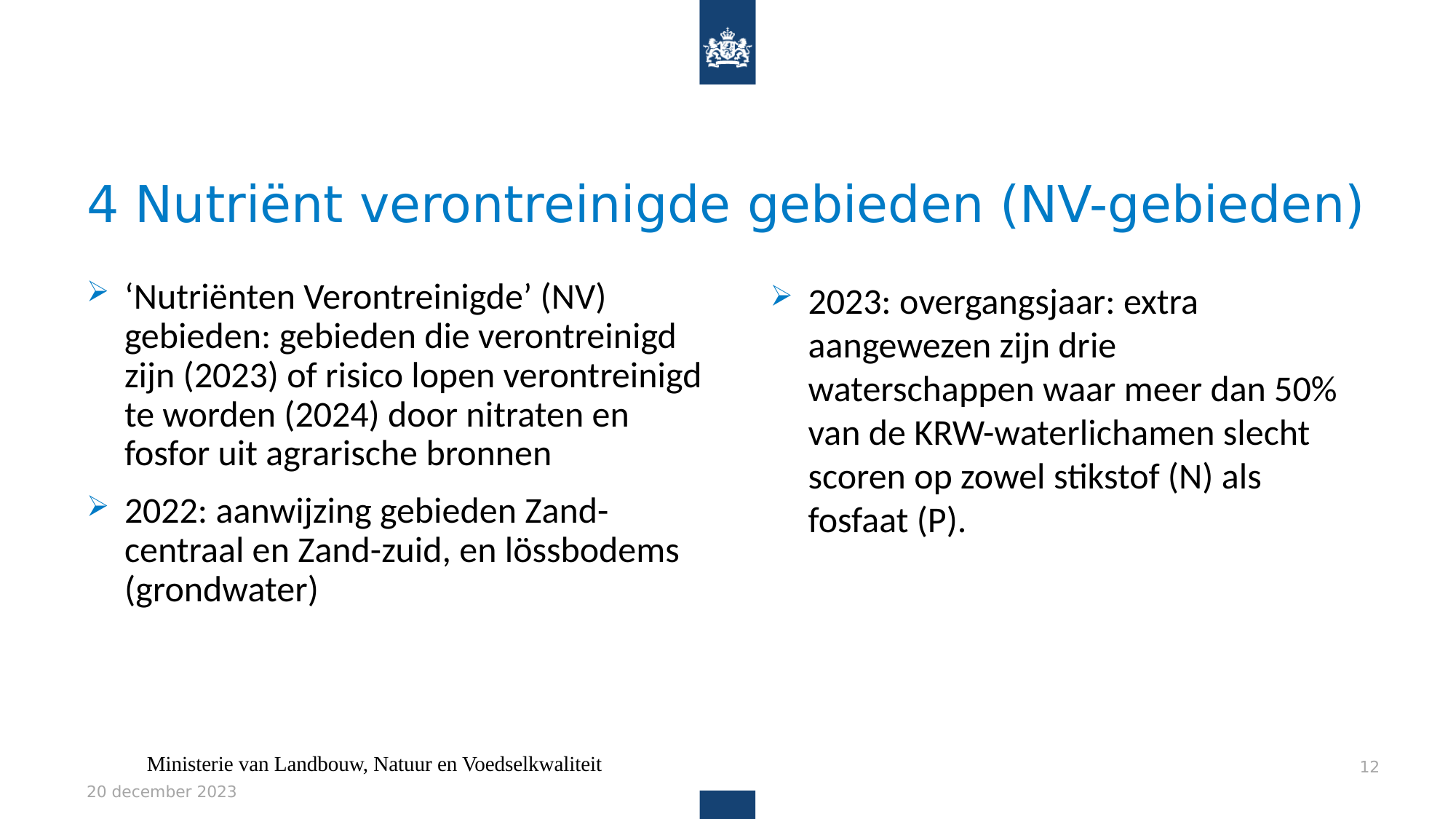

# 4 Nutriënt verontreinigde gebieden (NV-gebieden)
‘Nutriënten Verontreinigde’ (NV) gebieden: gebieden die verontreinigd zijn (2023) of risico lopen verontreinigd te worden (2024) door nitraten en fosfor uit agrarische bronnen
2022: aanwijzing gebieden Zand-centraal en Zand-zuid, en lössbodems (grondwater)

2023: overgangsjaar: extra aangewezen zijn drie waterschappen waar meer dan 50% van de KRW-waterlichamen slecht scoren op zowel stikstof (N) als fosfaat (P).
Ministerie van Landbouw, Natuur en Voedselkwaliteit
12
20 december 2023